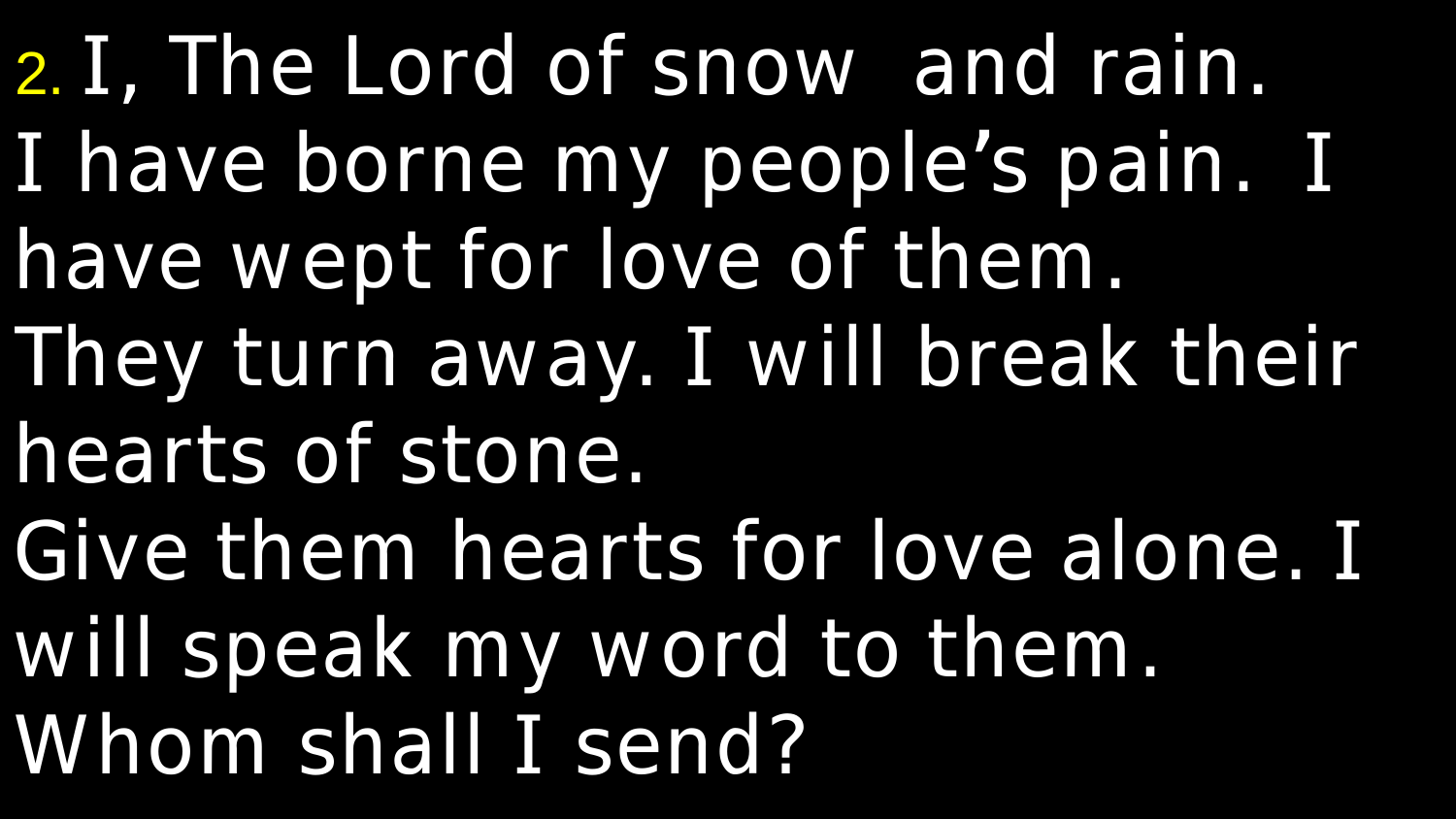

# 2. I, The Lord of snow  and rain. I have borne my people’s pain.  I have wept for love of them. They turn away. I will break their hearts of stone. Give them hearts for love alone. I will speak my word to them. Whom shall I send?